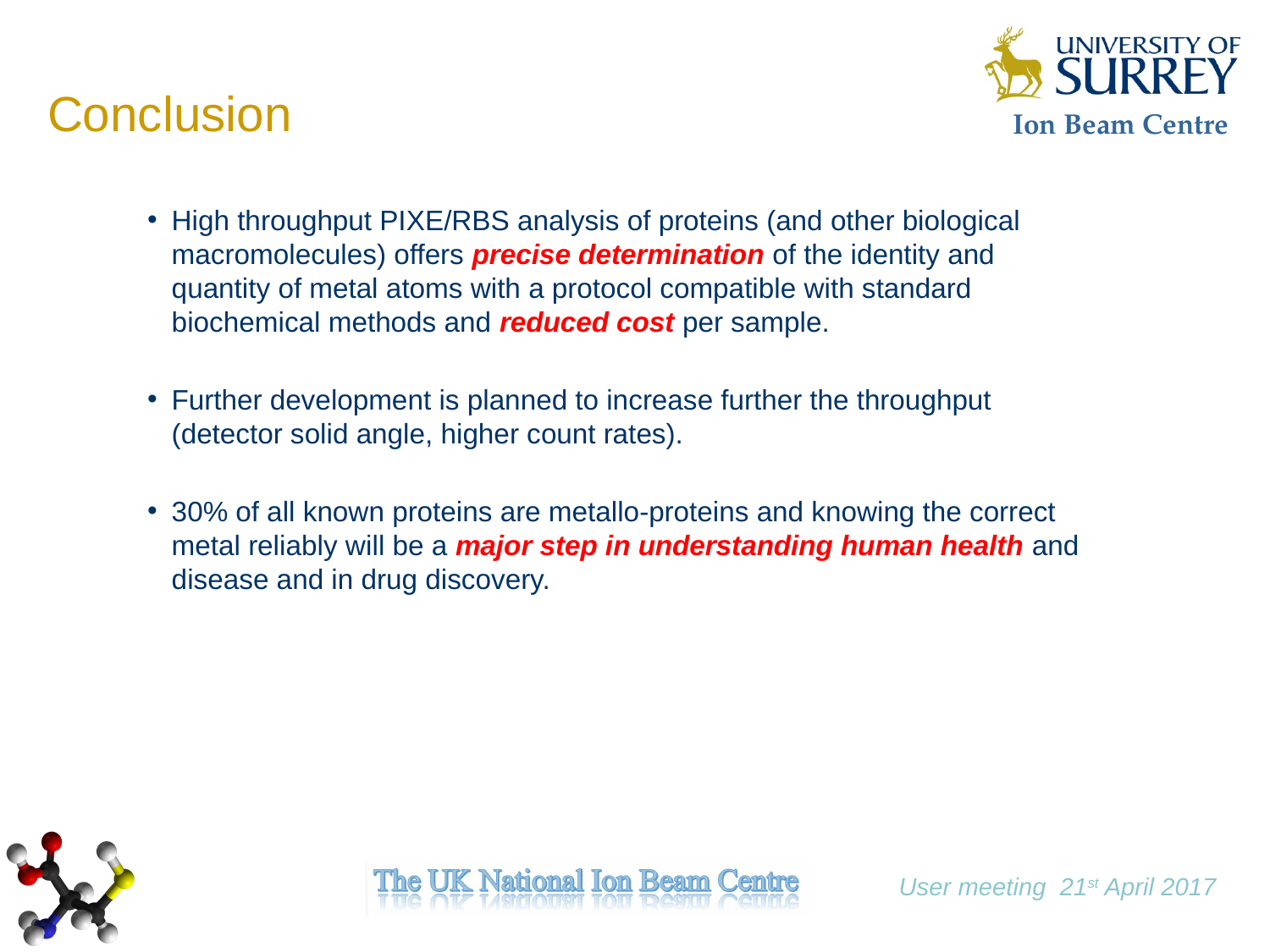

Conclusion

High throughput PIXE/RBS analysis of proteins (and other biological macromolecules) offers precise determination of the identity and quantity of metal atoms with a protocol compatible with standard biochemical methods and reduced cost per sample.

Further development is planned to increase further the throughput (detector solid angle, higher count rates).

30% of all known proteins are metallo-proteins and knowing the correct metal reliably will be a major step in understanding human health and disease and in drug discovery.